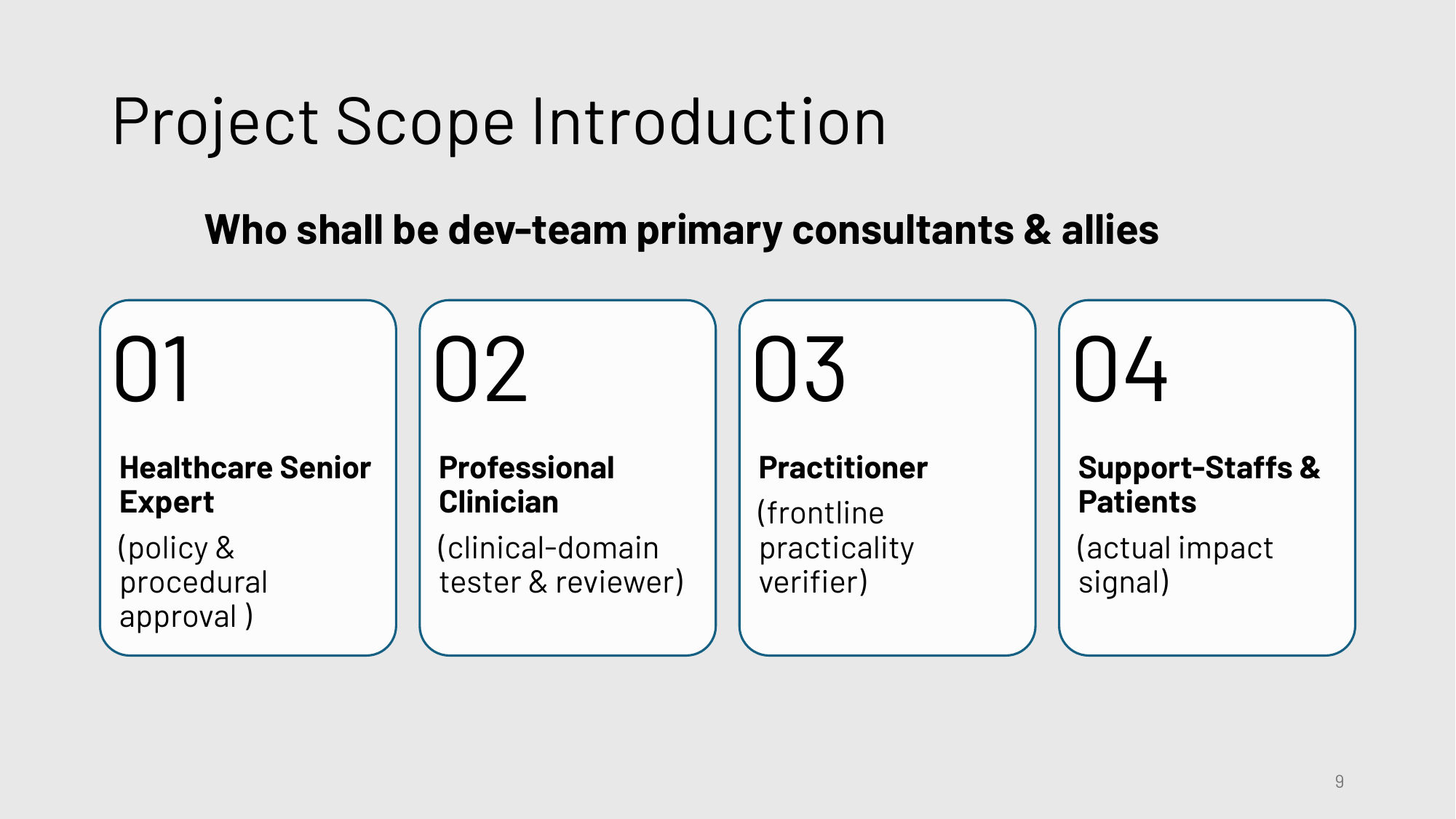

# Project Scope Introduction
Who shall be dev-team primary consultants & allies
Healthcare Senior Expert
(policy & procedural approval )
01
Professional Clinician
(clinical-domain tester & reviewer)
02
Practitioner
(frontline practicality verifier)
03
Support-Staffs & Patients
(actual impact signal)
04
9